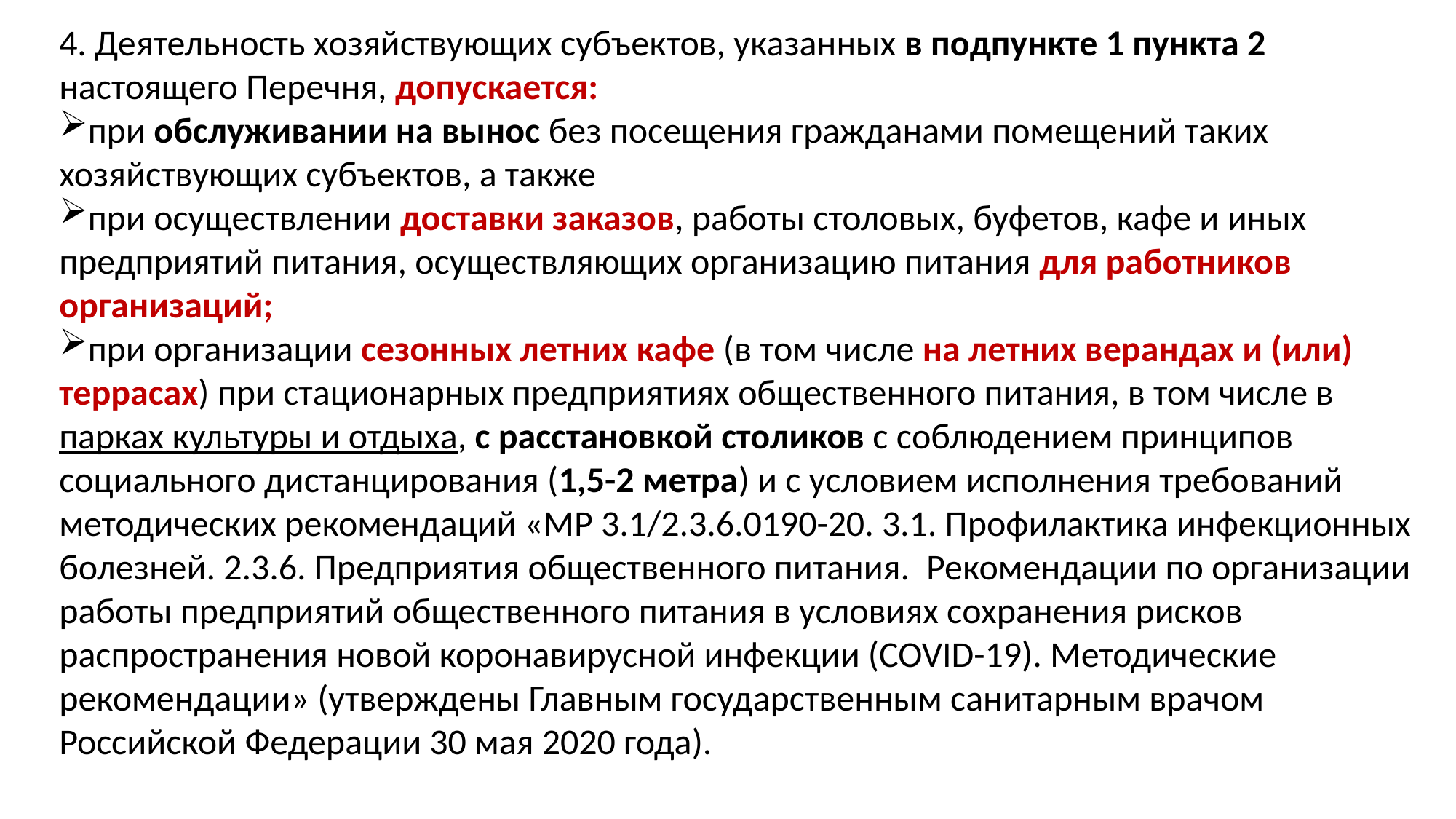

4. Деятельность хозяйствующих субъектов, указанных в подпункте 1 пункта 2 настоящего Перечня, допускается:
при обслуживании на вынос без посещения гражданами помещений таких хозяйствующих субъектов, а также
при осуществлении доставки заказов, работы столовых, буфетов, кафе и иных предприятий питания, осуществляющих организацию питания для работников организаций;
при организации сезонных летних кафе (в том числе на летних верандах и (или) террасах) при стационарных предприятиях общественного питания, в том числе в парках культуры и отдыха, с расстановкой столиков с соблюдением принципов социального дистанцирования (1,5-2 метра) и с условием исполнения требований методических рекомендаций «МР 3.1/2.3.6.0190-20. 3.1. Профилактика инфекционных болезней. 2.3.6. Предприятия общественного питания.  Рекомендации по организации работы предприятий общественного питания в условиях сохранения рисков распространения новой коронавирусной инфекции (COVID-19). Методические рекомендации» (утверждены Главным государственным санитарным врачом Российской Федерации 30 мая 2020 года).